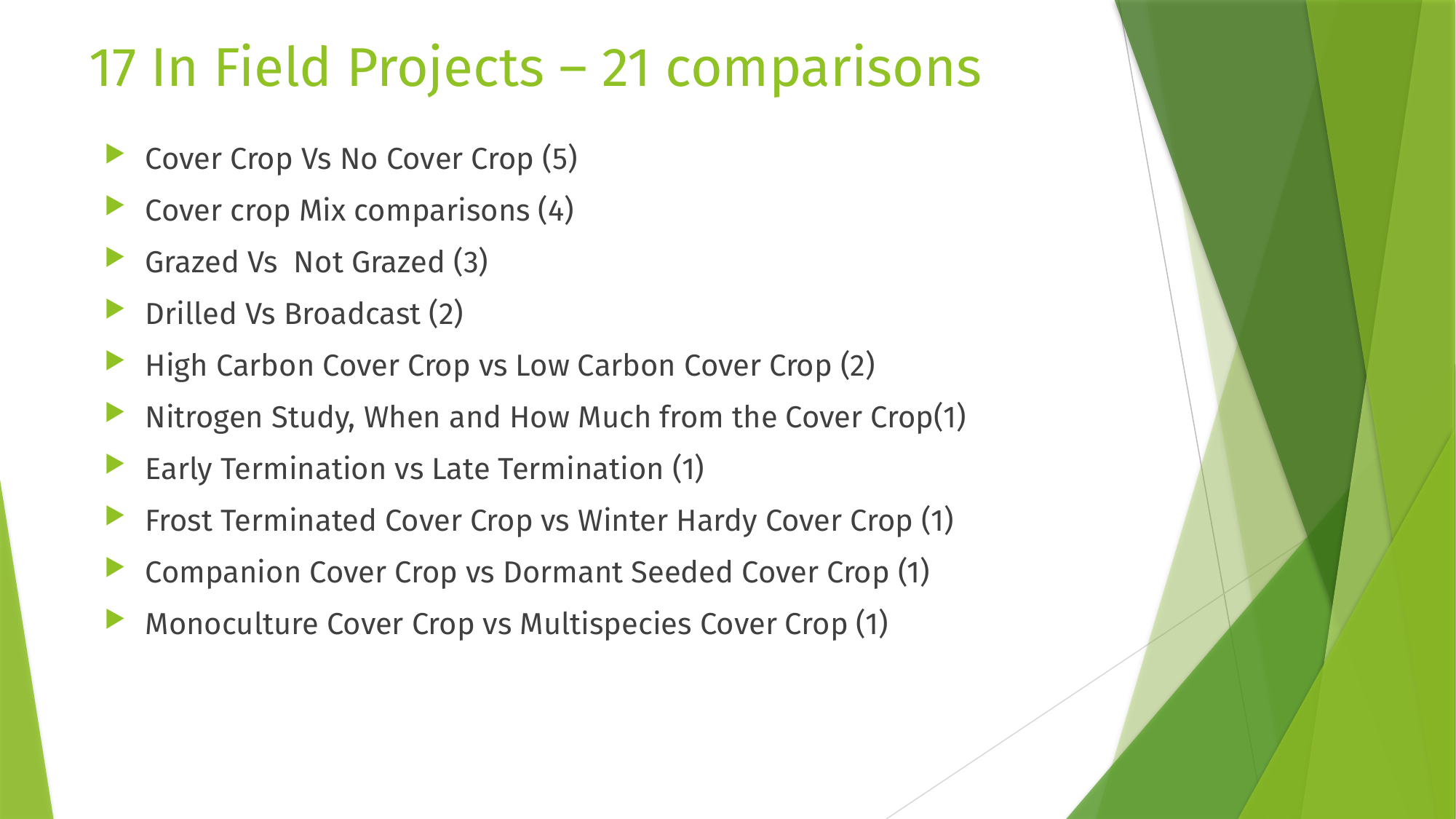

# 17 In Field Projects – 21 comparisons
Cover Crop Vs No Cover Crop (5)
Cover crop Mix comparisons (4)
Grazed Vs  Not Grazed (3)
Drilled Vs Broadcast (2)
High Carbon Cover Crop vs Low Carbon Cover Crop (2)
Nitrogen Study, When and How Much from the Cover Crop(1)
Early Termination vs Late Termination (1)
Frost Terminated Cover Crop vs Winter Hardy Cover Crop (1)
Companion Cover Crop vs Dormant Seeded Cover Crop (1)
Monoculture Cover Crop vs Multispecies Cover Crop (1)